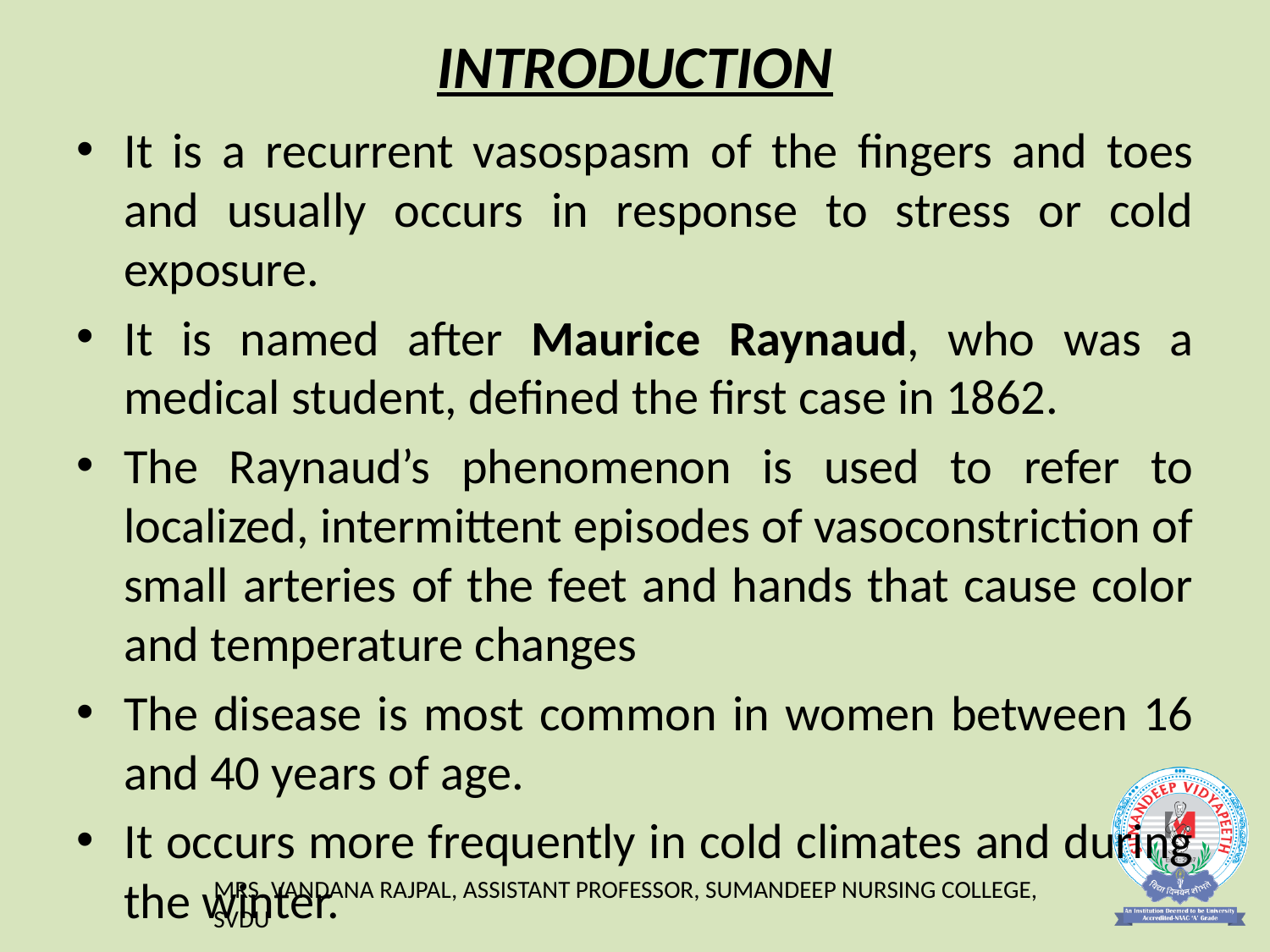

# INTRODUCTION
It is a recurrent vasospasm of the fingers and toes and usually occurs in response to stress or cold exposure.
It is named after Maurice Raynaud, who was a medical student, defined the first case in 1862.
The Raynaud’s phenomenon is used to refer to localized, intermittent episodes of vasoconstriction of small arteries of the feet and hands that cause color and temperature changes
The disease is most common in women between 16 and 40 years of age.
It occurs more frequently in cold climates and during the winter.